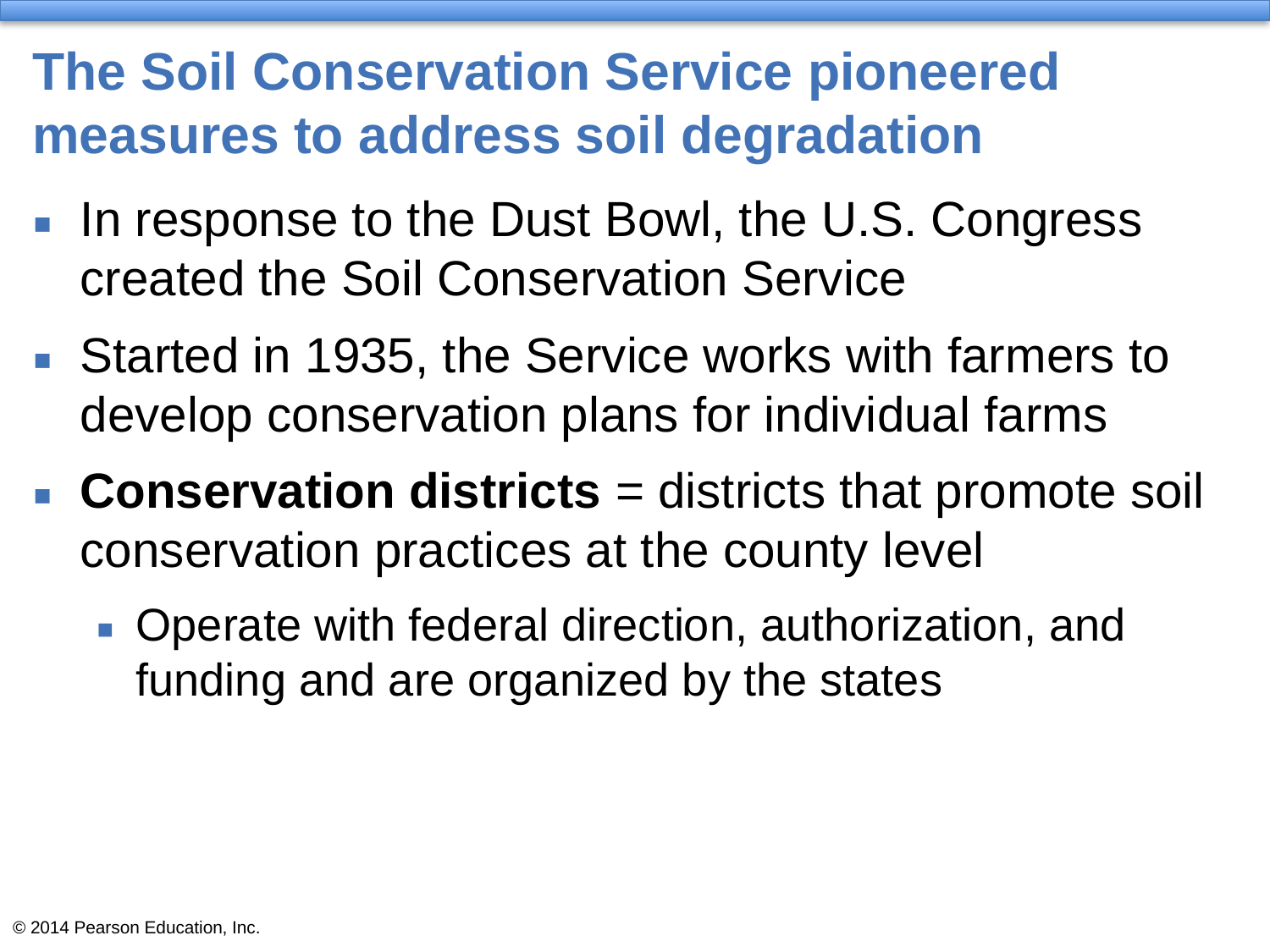

# The Soil Conservation Service pioneered measures to address soil degradation
In response to the Dust Bowl, the U.S. Congress created the Soil Conservation Service
Started in 1935, the Service works with farmers to develop conservation plans for individual farms
Conservation districts = districts that promote soil conservation practices at the county level
Operate with federal direction, authorization, and funding and are organized by the states